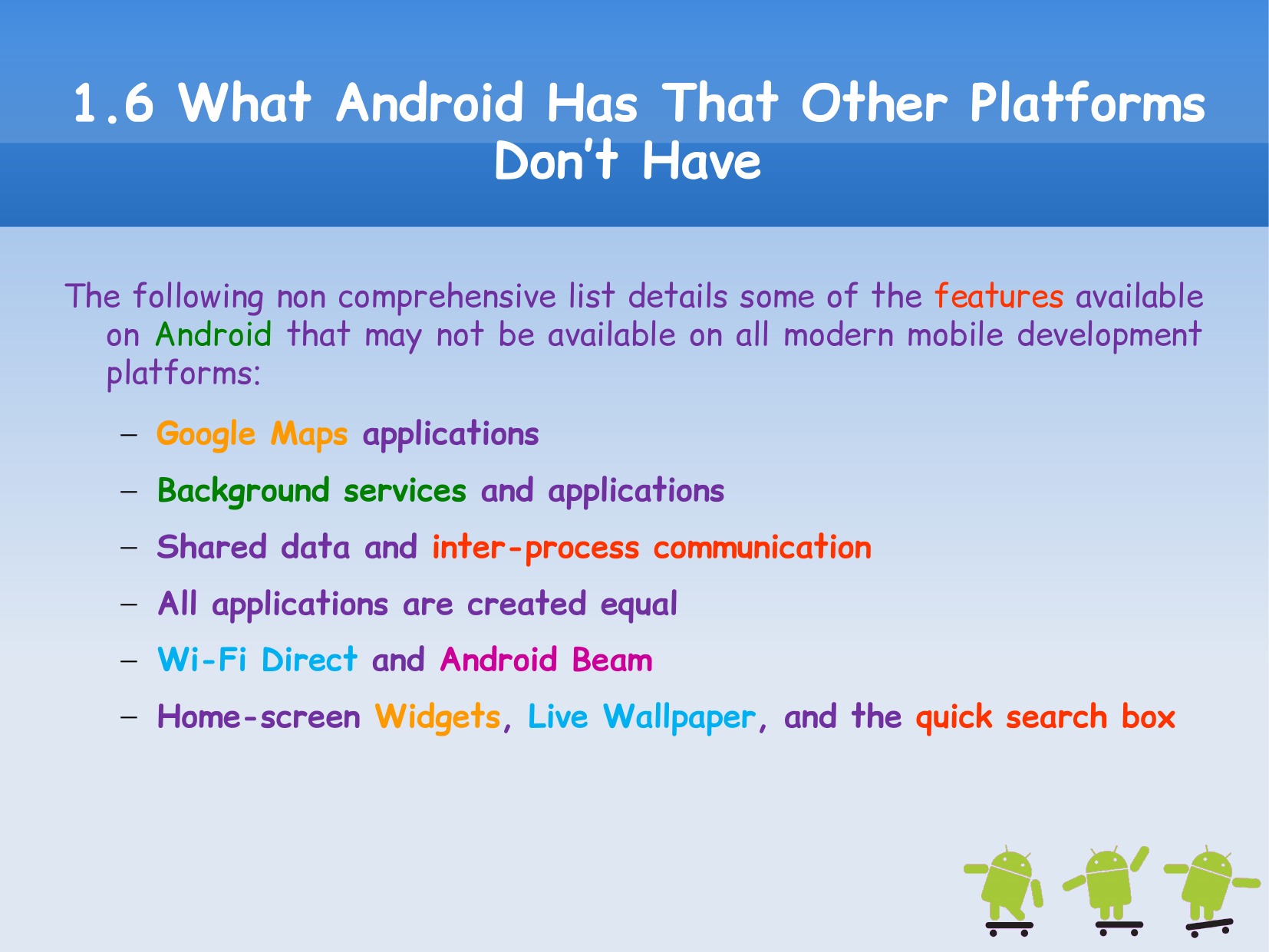

# 1.6 What Android Has That Other Platforms Don’t Have
The following non comprehensive list details some of the features available on Android that may not be available on all modern mobile development platforms:
Google Maps applications
Background services and applications
Shared data and inter-process communication
All applications are created equal
Wi-Fi Direct and Android Beam
Home-screen Widgets, Live Wallpaper, and the quick search box